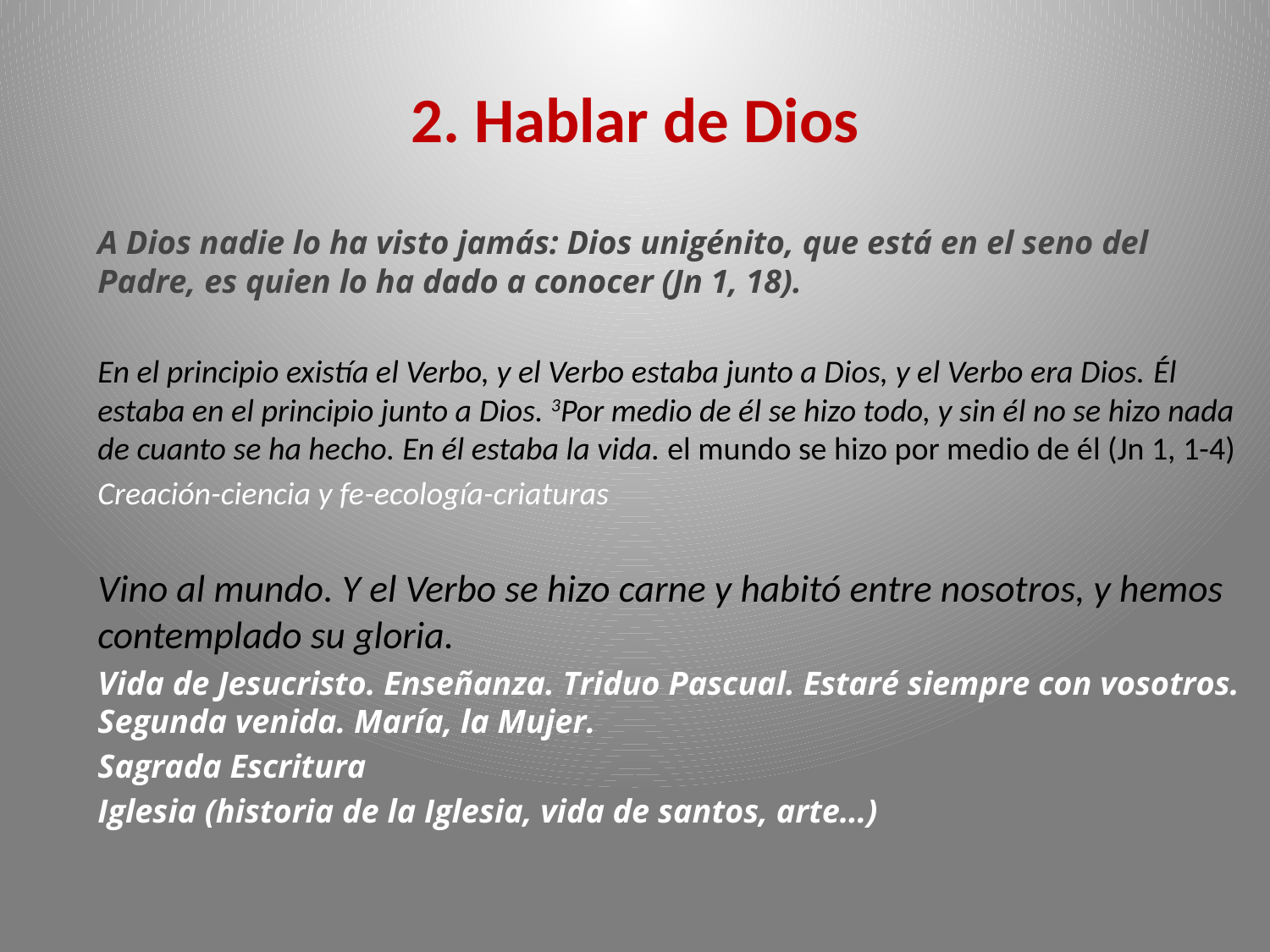

# 2. Hablar de Dios
A Dios nadie lo ha visto jamás: Dios unigénito, que está en el seno del Padre, es quien lo ha dado a conocer (Jn 1, 18).

En el principio existía el Verbo, y el Verbo estaba junto a Dios, y el Verbo era Dios. Él estaba en el principio junto a Dios. 3Por medio de él se hizo todo, y sin él no se hizo nada de cuanto se ha hecho. En él estaba la vida. el mundo se hizo por medio de él (Jn 1, 1-4)
Creación-ciencia y fe-ecología-criaturas

Vino al mundo. Y el Verbo se hizo carne y habitó entre nosotros, y hemos contemplado su gloria.
Vida de Jesucristo. Enseñanza. Triduo Pascual. Estaré siempre con vosotros. Segunda venida. María, la Mujer.
Sagrada Escritura
Iglesia (historia de la Iglesia, vida de santos, arte…)